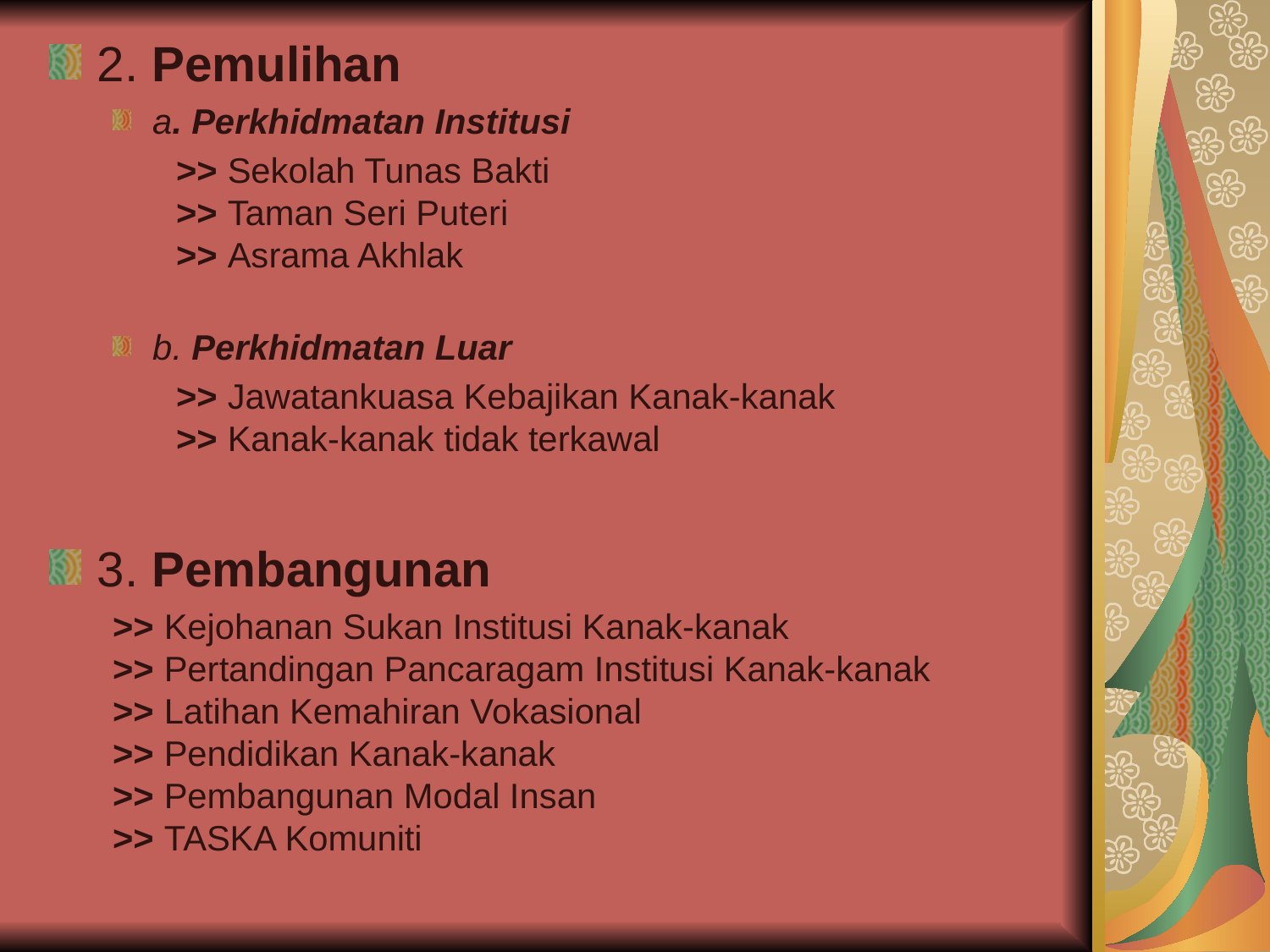

2. Pemulihan
a. Perkhidmatan Institusi
>> Sekolah Tunas Bakti
>> Taman Seri Puteri
>> Asrama Akhlak
b. Perkhidmatan Luar
>> Jawatankuasa Kebajikan Kanak-kanak
>> Kanak-kanak tidak terkawal

3. Pembangunan
>> Kejohanan Sukan Institusi Kanak-kanak
>> Pertandingan Pancaragam Institusi Kanak-kanak
>> Latihan Kemahiran Vokasional
>> Pendidikan Kanak-kanak
>> Pembangunan Modal Insan
>> TASKA Komuniti